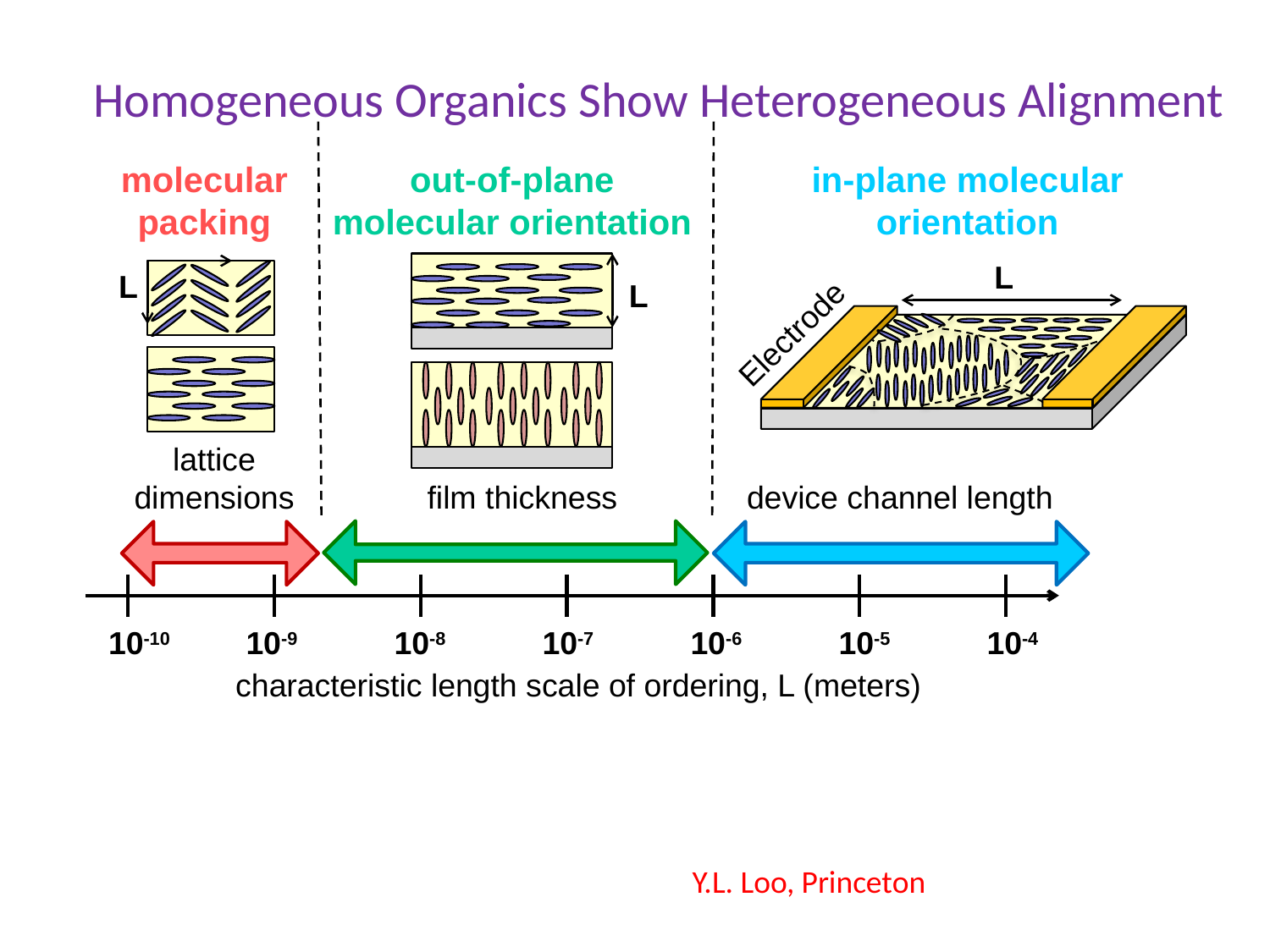

# Homogeneous Organics Show Heterogeneous Alignment
molecular packing
out-of-plane molecular orientation
in-plane molecular orientation
L

L

L

Electrode

lattice dimensions

film thickness
device channel length

10-10
10-9
10-8
10-7
10-6
10-5
10-4
characteristic length scale of ordering, L (meters)
Y.L. Loo, Princeton